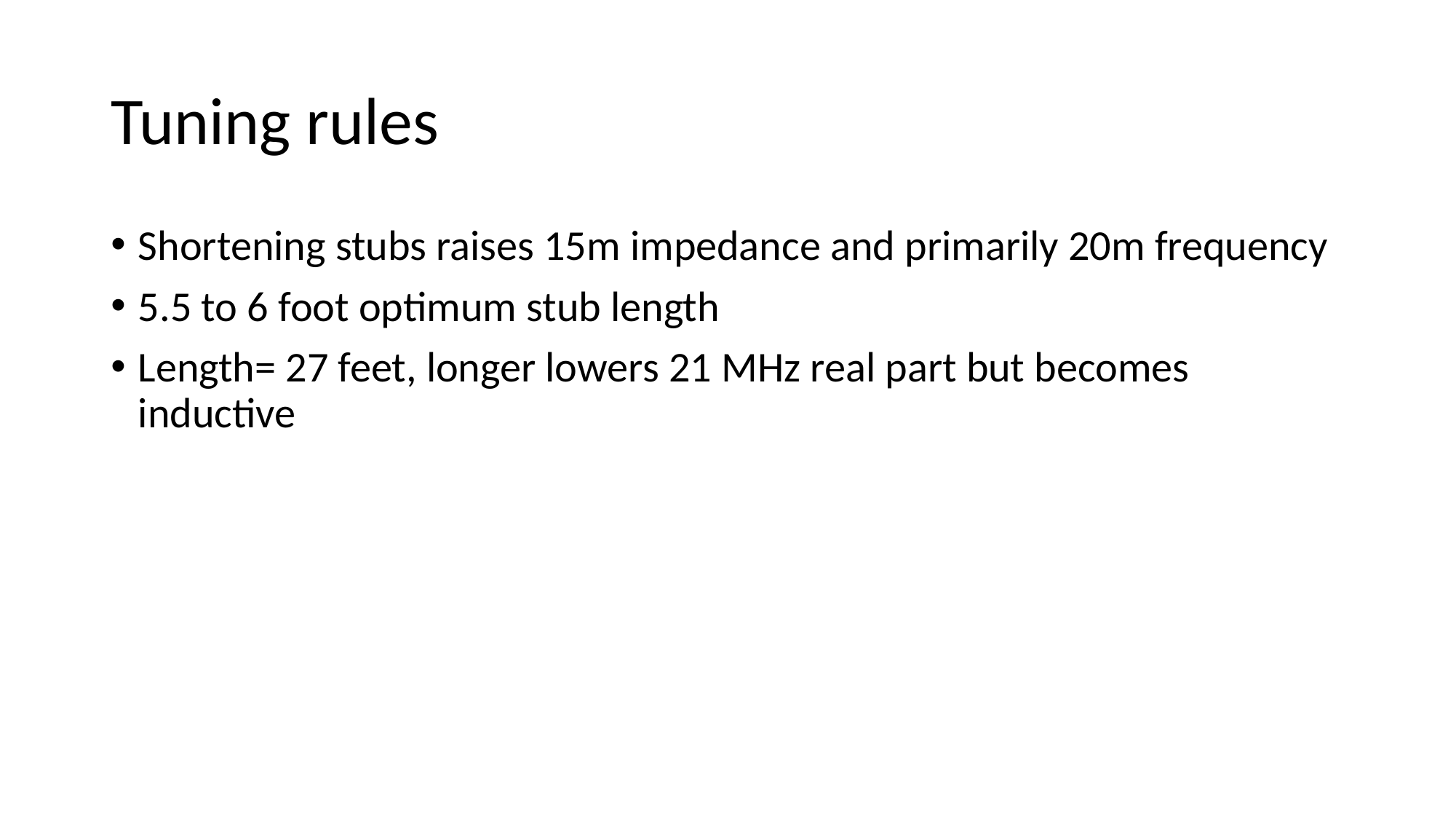

# Tuning rules
Shortening stubs raises 15m impedance and primarily 20m frequency
5.5 to 6 foot optimum stub length
Length= 27 feet, longer lowers 21 MHz real part but becomes inductive